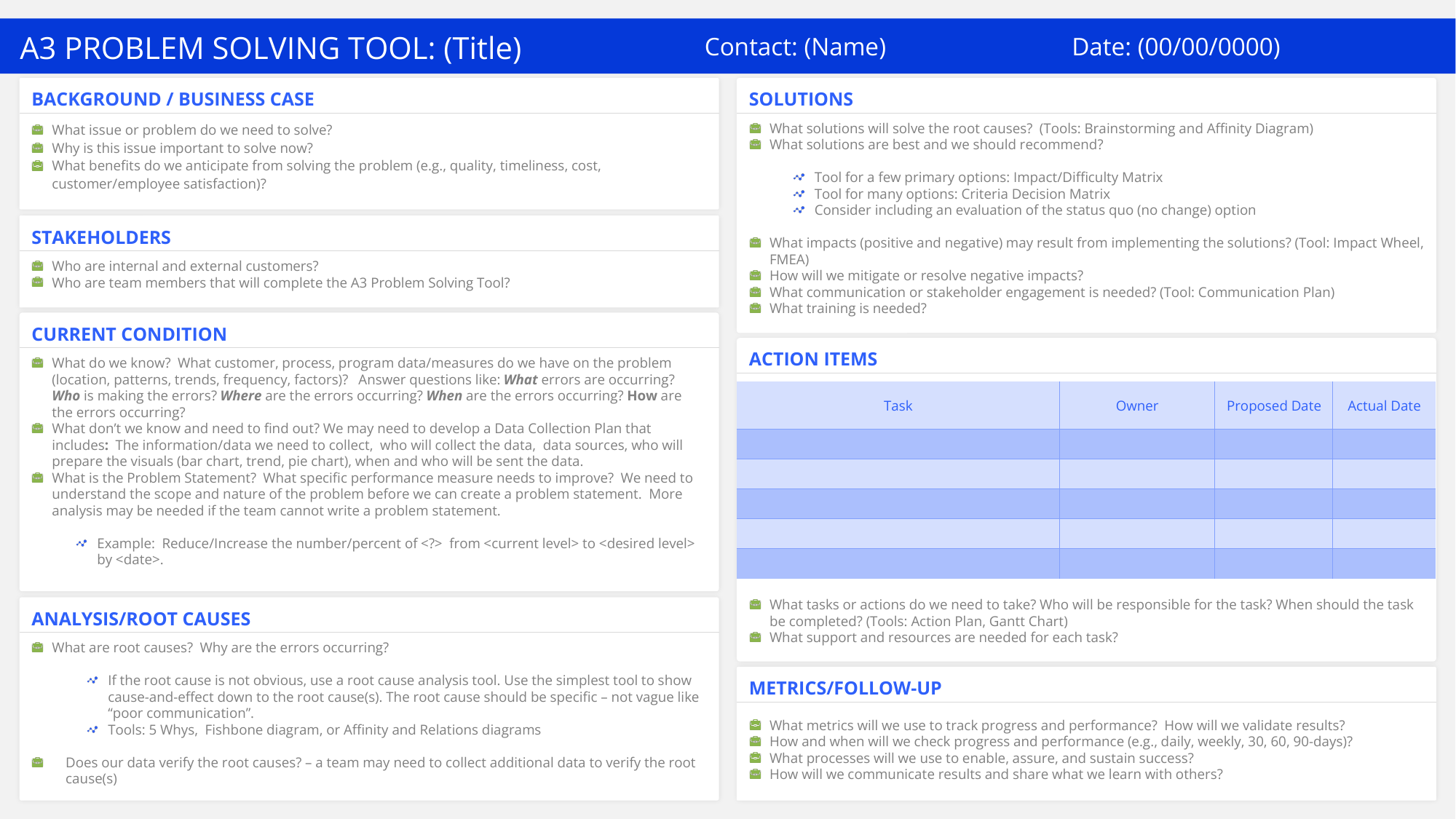

Contact: (Name)
Date: (00/00/0000)
# A3 PROBLEM SOLVING TOOL: (Title)

BACKGROUND / BUSINESS CASE
SOLUTIONS
What issue or problem do we need to solve?
Why is this issue important to solve now?
What benefits do we anticipate from solving the problem (e.g., quality, timeliness, cost, customer/employee satisfaction)?
What solutions will solve the root causes?  (Tools: Brainstorming and Affinity Diagram)
What solutions are best and we should recommend?

Tool for a few primary options: Impact/Difficulty Matrix
Tool for many options: Criteria Decision Matrix
Consider including an evaluation of the status quo (no change) option

What impacts (positive and negative) may result from implementing the solutions? (Tool: Impact Wheel, FMEA)
How will we mitigate or resolve negative impacts?
What communication or stakeholder engagement is needed? (Tool: Communication Plan)
What training is needed?

STAKEHOLDERS
Who are internal and external customers?
Who are team members that will complete the A3 Problem Solving Tool?

CURRENT CONDITION

ACTION ITEMS
What do we know?  What customer, process, program data/measures do we have on the problem (location, patterns, trends, frequency, factors)?   Answer questions like: What errors are occurring? Who is making the errors? Where are the errors occurring? When are the errors occurring? How are the errors occurring?
What don’t we know and need to find out? We may need to develop a Data Collection Plan that includes:  The information/data we need to collect,  who will collect the data,  data sources, who will prepare the visuals (bar chart, trend, pie chart), when and who will be sent the data.
What is the Problem Statement?  What specific performance measure needs to improve?  We need to understand the scope and nature of the problem before we can create a problem statement.  More analysis may be needed if the team cannot write a problem statement.

Example:  Reduce/Increase the number/percent of <?>  from <current level> to <desired level> by <date>.
| Task | Owner | Proposed Date | Actual Date |
| --- | --- | --- | --- |
|  |  |  |  |
|  |  |  |  |
|  |  |  |  |
|  |  |  |  |
|  |  |  |  |
What tasks or actions do we need to take? Who will be responsible for the task? When should the task be completed? (Tools: Action Plan, Gantt Chart)
What support and resources are needed for each task?

ANALYSIS/ROOT CAUSES
What are root causes?  Why are the errors occurring?

If the root cause is not obvious, use a root cause analysis tool. Use the simplest tool to show cause-and-effect down to the root cause(s). The root cause should be specific – not vague like “poor communication”.
Tools: 5 Whys,  Fishbone diagram, or Affinity and Relations diagrams

Does our data verify the root causes? – a team may need to collect additional data to verify the root cause(s)

METRICS/FOLLOW-UP
What metrics will we use to track progress and performance?  How will we validate results?
How and when will we check progress and performance (e.g., daily, weekly, 30, 60, 90-days)?
What processes will we use to enable, assure, and sustain success?
How will we communicate results and share what we learn with others?